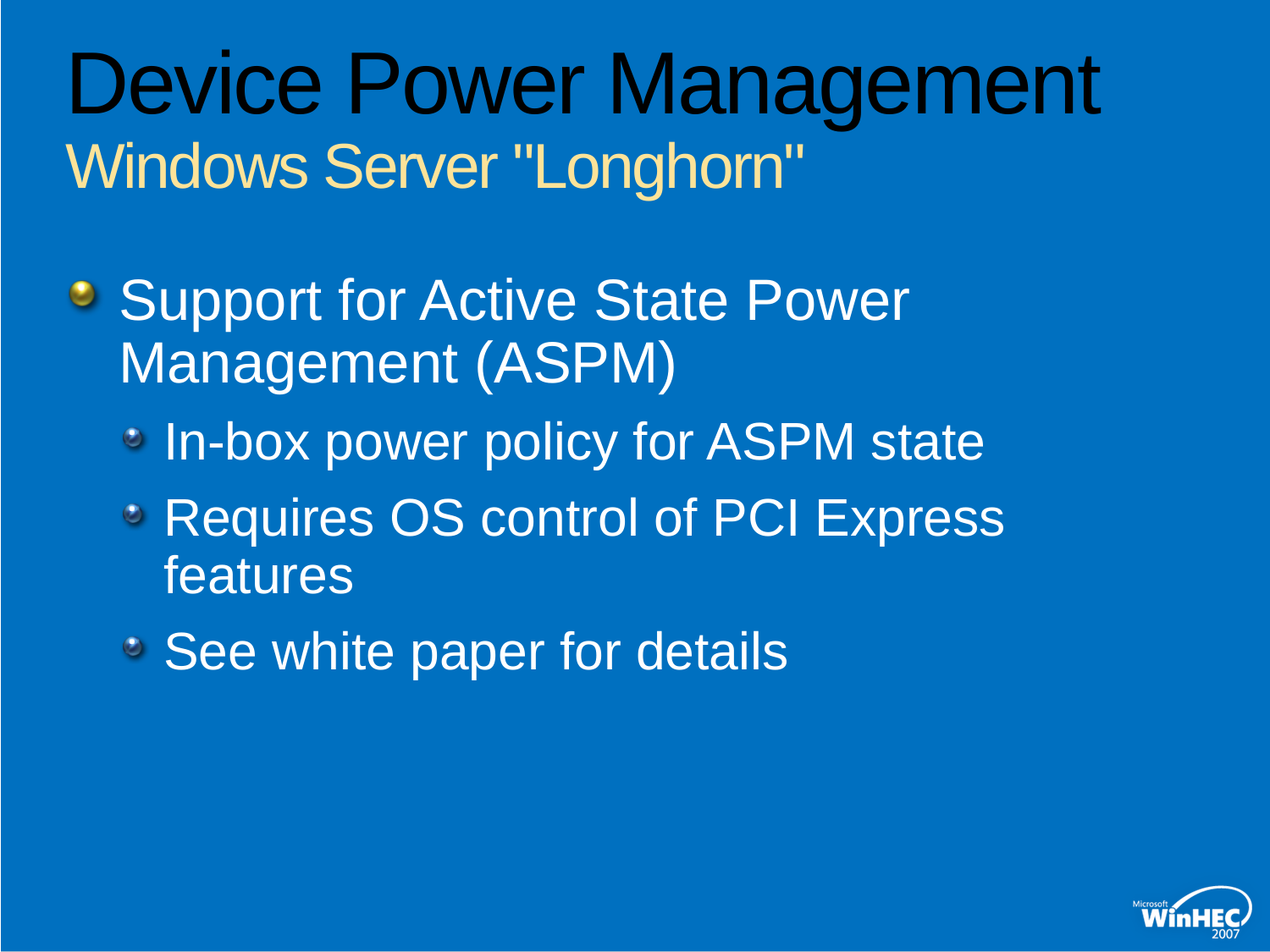

# Device Power Management Windows Server "Longhorn"
Support for Active State Power Management (ASPM)
In-box power policy for ASPM state
Requires OS control of PCI Express features
See white paper for details